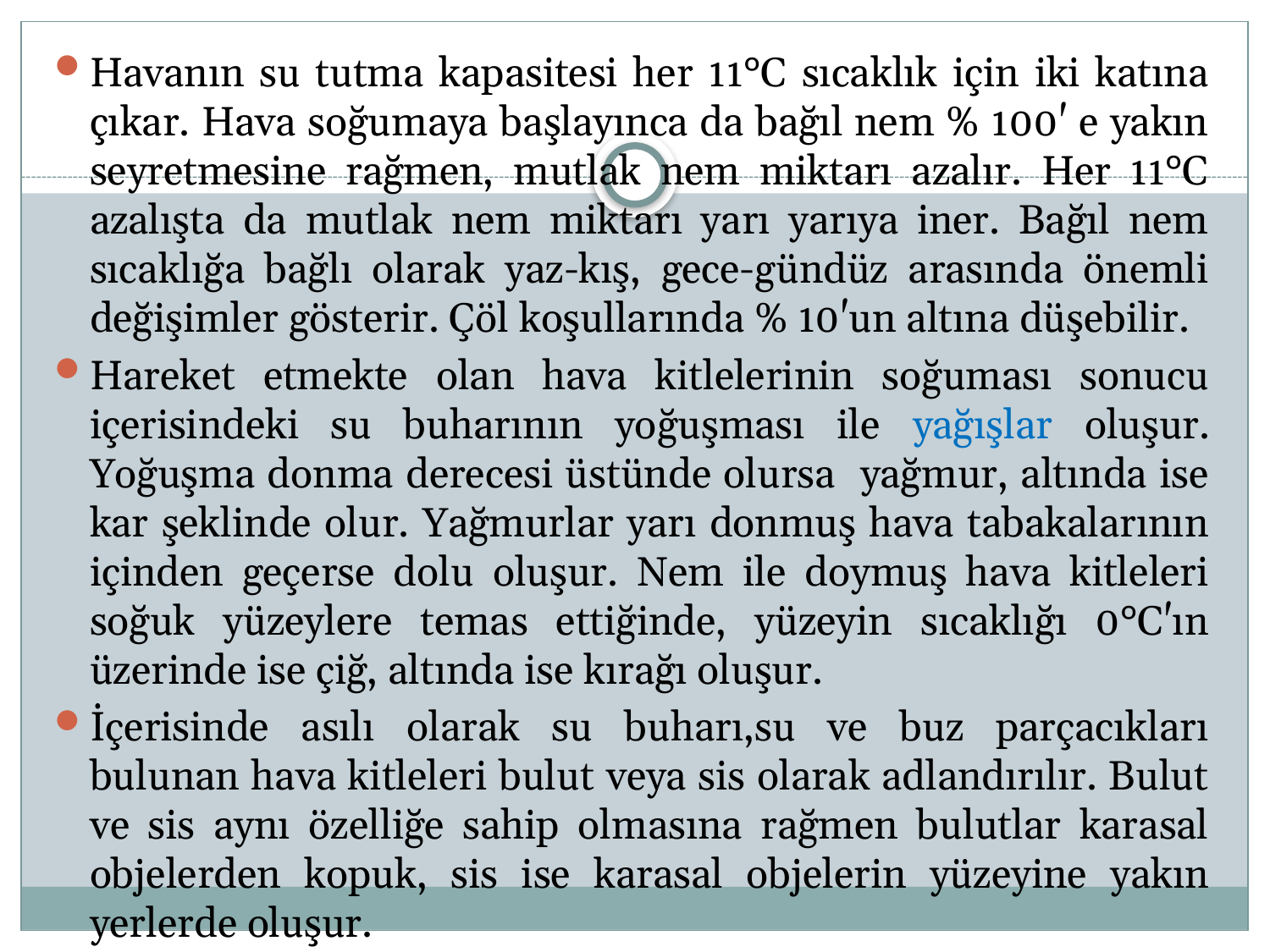

Havanın su tutma kapasitesi her 11°C sıcaklık için iki katına çıkar. Hava soğumaya başlayınca da bağıl nem % 100' e yakın seyretmesine rağmen, mutlak nem miktarı azalır. Her 11°C azalışta da mutlak nem miktarı yarı yarıya iner. Bağıl nem sıcaklığa bağlı olarak yaz-kış, gece-gündüz arasında önemli değişimler gösterir. Çöl koşullarında % 10'un altına düşebilir.
Hareket etmekte olan hava kitlelerinin soğuması sonucu içerisindeki su buharının yoğuşması ile yağışlar oluşur. Yoğuşma donma derecesi üstünde olursa  yağmur, altında ise kar şeklinde olur. Yağmurlar yarı donmuş hava tabakalarının içinden geçerse dolu oluşur. Nem ile doymuş hava kitleleri soğuk yüzeylere temas ettiğinde, yüzeyin sıcaklığı 0°C'ın üzerinde ise çiğ, altında ise kırağı oluşur.
İçerisinde asılı olarak su buharı,su ve buz parçacıkları bulunan hava kitleleri bulut veya sis olarak adlandırılır. Bulut ve sis aynı özelliğe sahip olmasına rağmen bulutlar karasal objelerden kopuk, sis ise karasal objelerin yüzeyine yakın yerlerde oluşur.